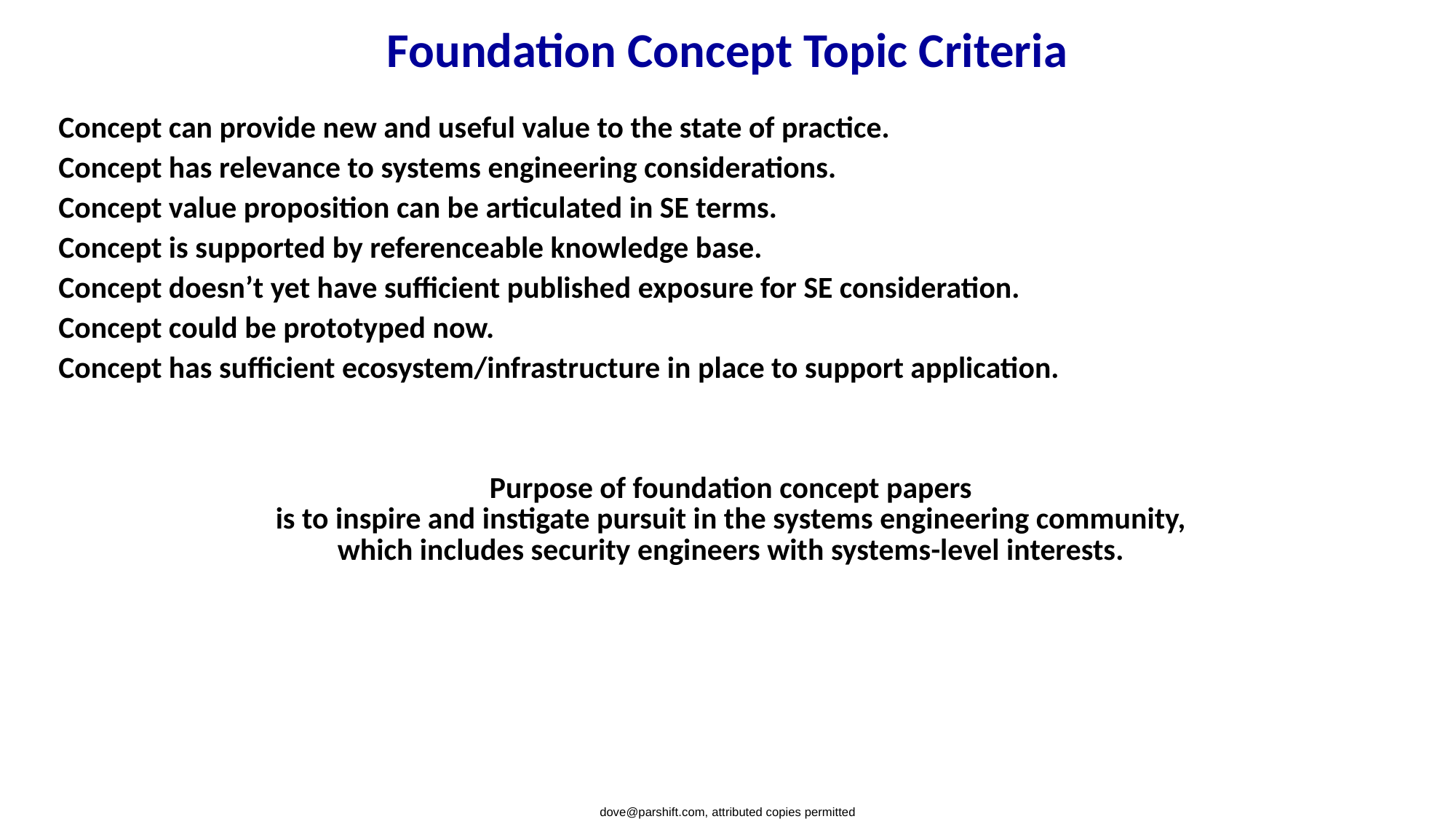

# Foundation Concept Topic Criteria
Concept can provide new and useful value to the state of practice.
Concept has relevance to systems engineering considerations.
Concept value proposition can be articulated in SE terms.
Concept is supported by referenceable knowledge base.
Concept doesn’t yet have sufficient published exposure for SE consideration.
Concept could be prototyped now.
Concept has sufficient ecosystem/infrastructure in place to support application.

Purpose of foundation concept papers
is to inspire and instigate pursuit in the systems engineering community,
which includes security engineers with systems-level interests.